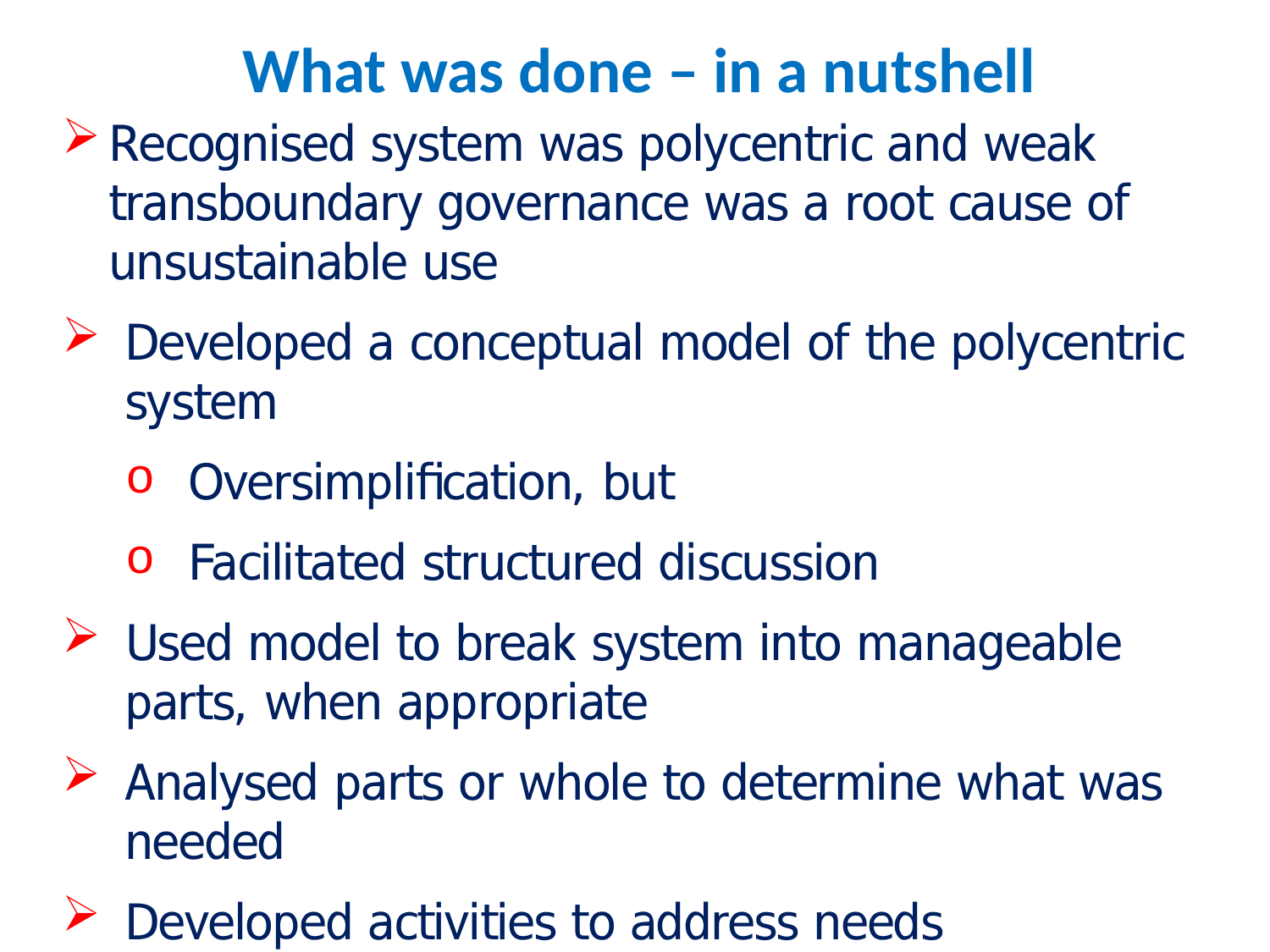

What was done – in a nutshell
Recognised system was polycentric and weak  transboundary governance was a root cause of unsustainable use
Developed a conceptual model of the polycentric system
Oversimplification, but
Facilitated structured discussion
Used model to break system into manageable parts, when appropriate
Analysed parts or whole to determine what was needed
Developed activities to address needs